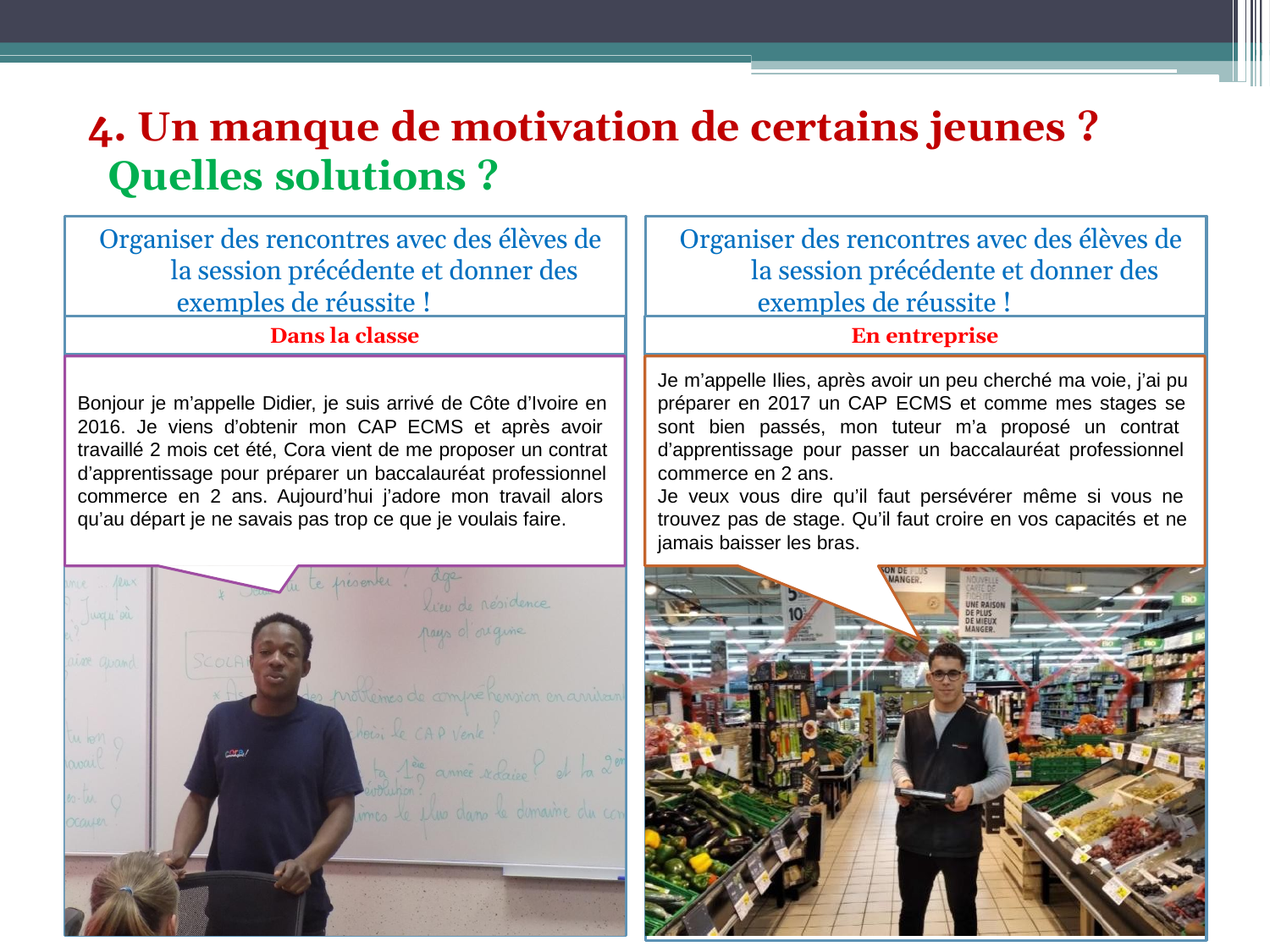

# 4. Un manque de motivation de certains jeunes ?  Quelles solutions ?

Organiser des rencontres avec des élèves de  la session précédente et donner des
exemples de réussite !
Organiser des rencontres avec des élèves de  la session précédente et donner des
exemples de réussite !

Dans la classe
En entreprise

Je m’appelle Ilies, après avoir un peu cherché ma voie, j’ai pu  préparer en 2017 un CAP ECMS et comme mes stages se  sont bien passés, mon tuteur m’a proposé un contrat  d’apprentissage pour passer un baccalauréat professionnel  commerce en 2 ans.
Je veux vous dire qu’il faut persévérer même si vous ne  trouvez pas de stage. Qu’il faut croire en vos capacités et ne  jamais baisser les bras.
Bonjour je m’appelle Didier, je suis arrivé de Côte d’Ivoire en  2016. Je viens d’obtenir mon CAP ECMS et après avoir  travaillé 2 mois cet été, Cora vient de me proposer un contrat  d’apprentissage pour préparer un baccalauréat professionnel  commerce en 2 ans. Aujourd’hui j’adore mon travail alors  qu’au départ je ne savais pas trop ce que je voulais faire.